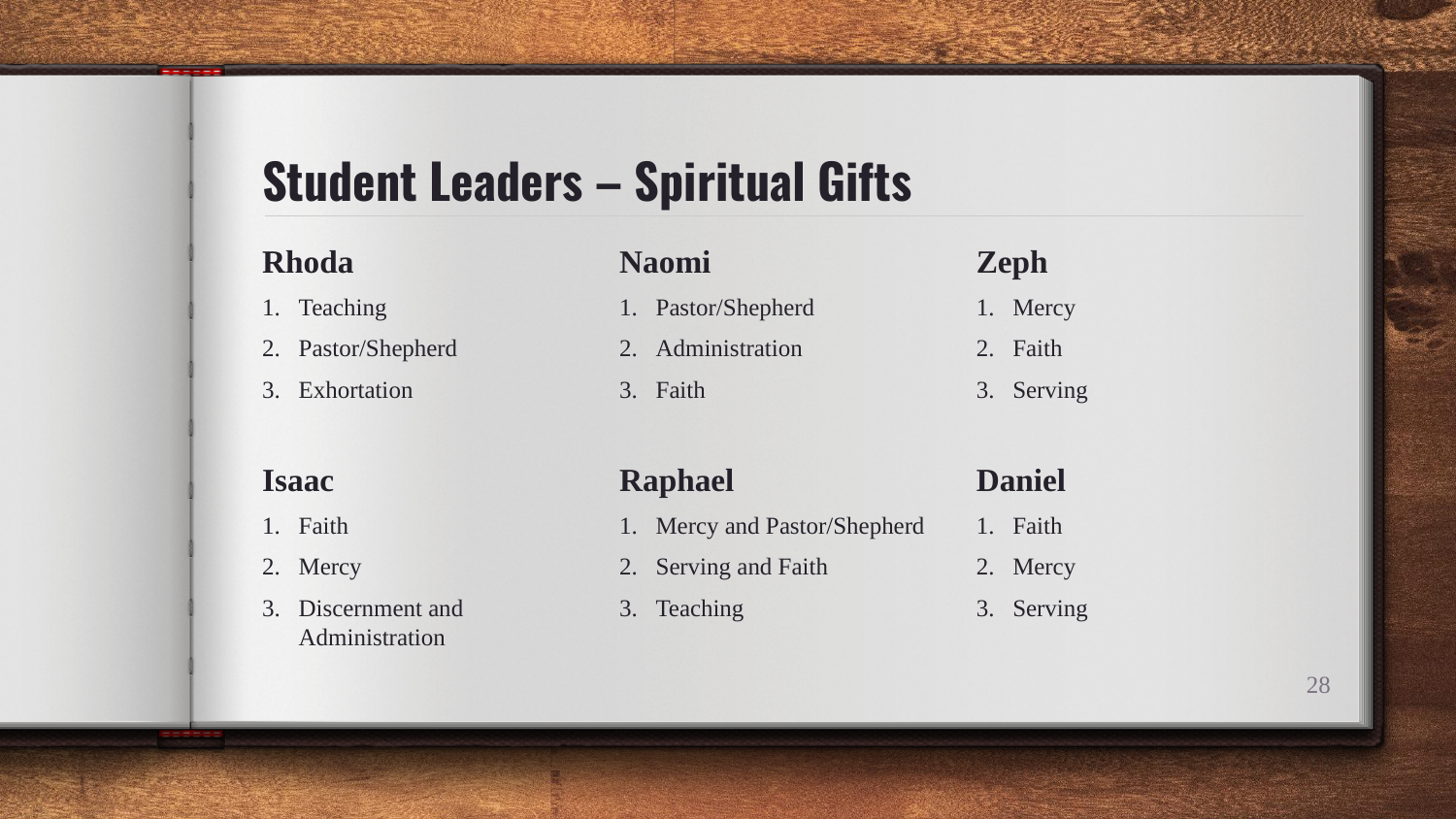

# Student Leaders – Spiritual Gifts
Rhoda
Teaching
Pastor/Shepherd
Exhortation
Naomi
Pastor/Shepherd
Administration
Faith
Zeph
Mercy
Faith
Serving

Isaac
Faith
Mercy
Discernment and Administration
Raphael
Mercy and Pastor/Shepherd
Serving and Faith
Teaching
Daniel
Faith
Mercy
Serving

28